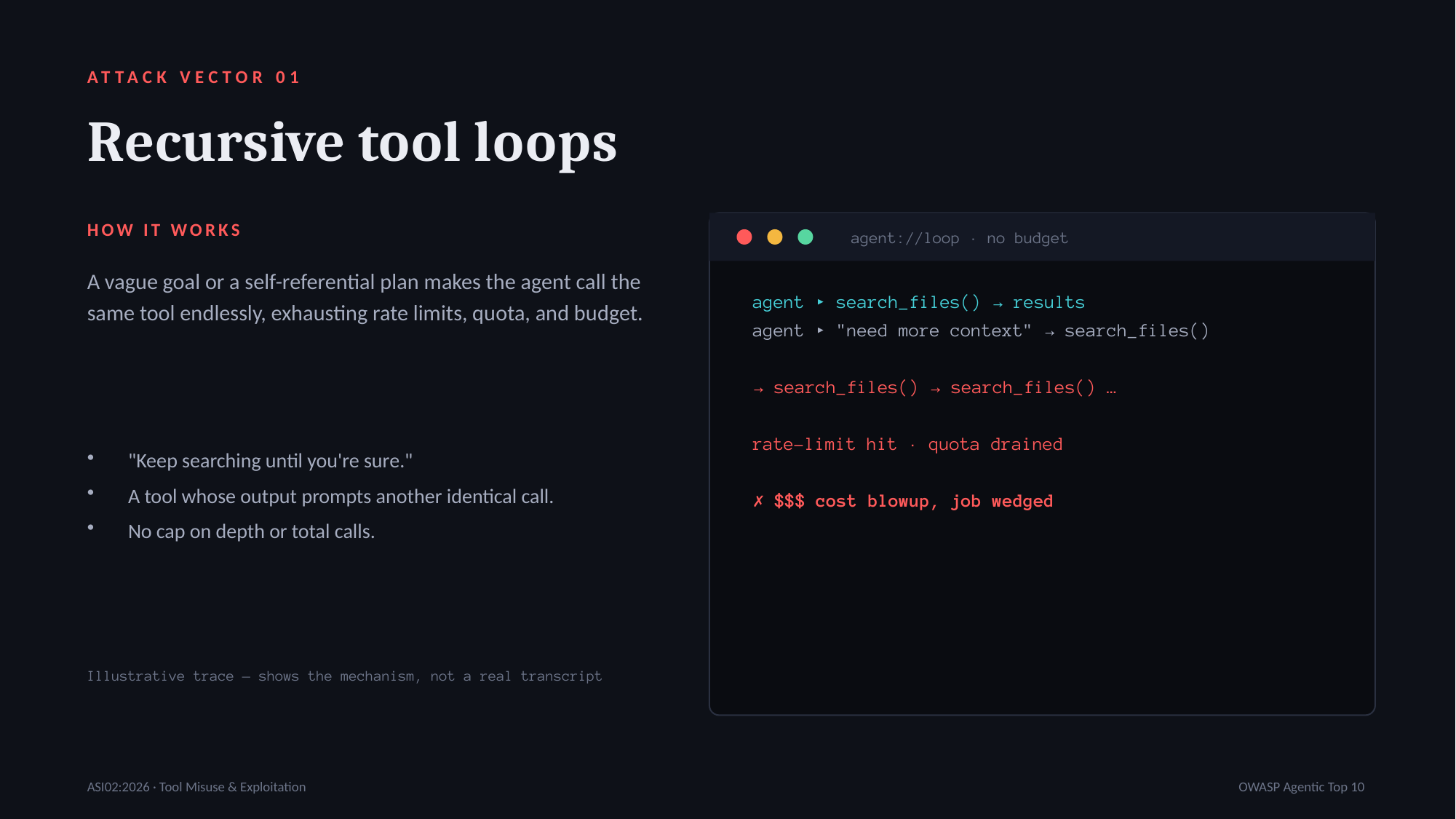

ATTACK VECTOR 01
Recursive tool loops
HOW IT WORKS

agent://loop · no budget

A vague goal or a self-referential plan makes the agent call the same tool endlessly, exhausting rate limits, quota, and budget.
agent ▸ search_files() → results
agent ▸ "need more context" → search_files()

→ search_files() → search_files() …

rate-limit hit · quota drained

✗ $$$ cost blowup, job wedged
"Keep searching until you're sure."
A tool whose output prompts another identical call.
No cap on depth or total calls.
Illustrative trace — shows the mechanism, not a real transcript
ASI02:2026 · Tool Misuse & Exploitation
OWASP Agentic Top 10